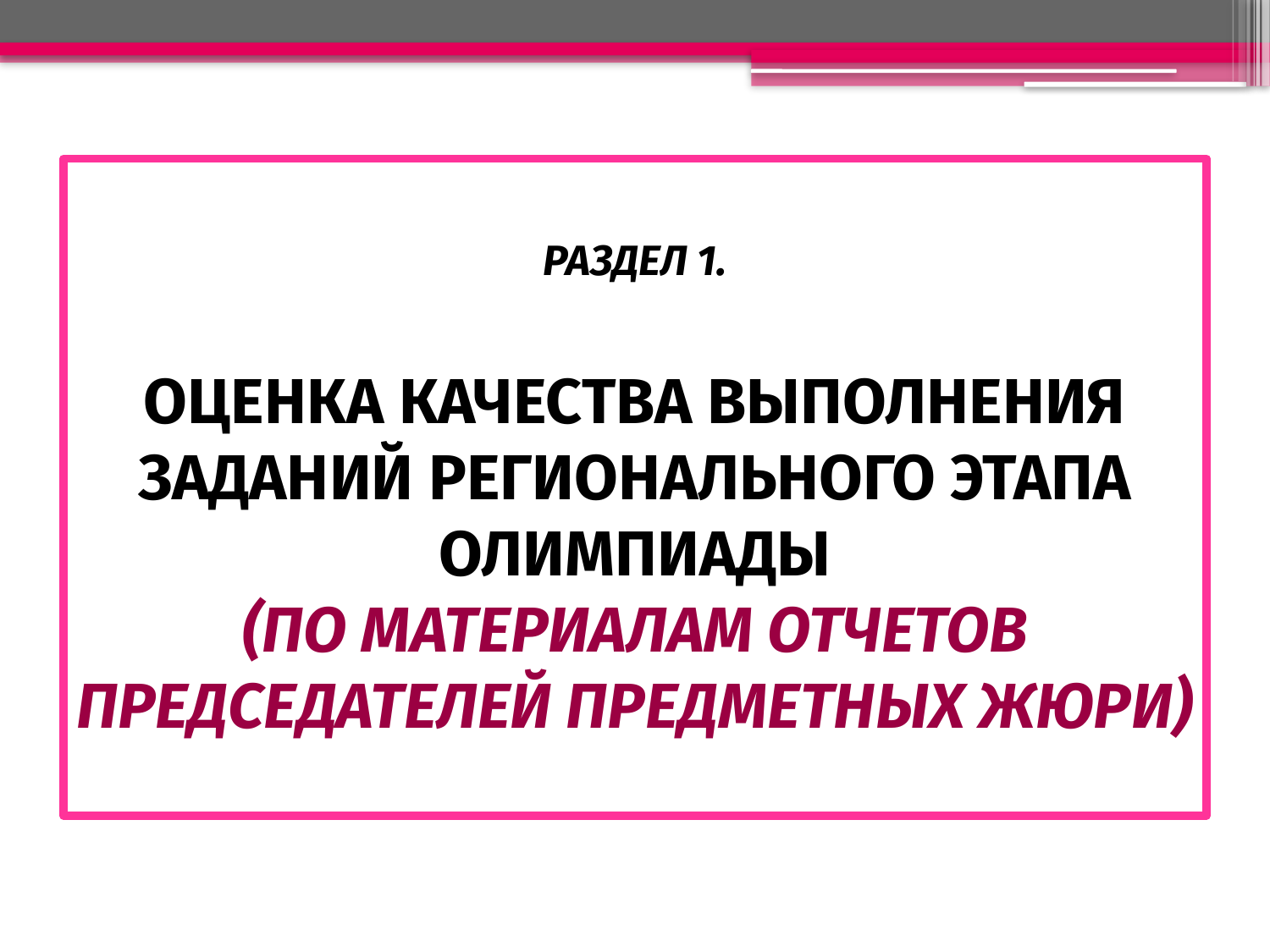

# РАЗДЕЛ 1. ОЦЕНКА КАЧЕСТВА ВЫПОЛНЕНИЯ ЗАДАНИЙ РЕГИОНАЛЬНОГО ЭТАПА ОЛИМПИАДЫ (ПО МАТЕРИАЛАМ ОТЧЕТОВ ПРЕДСЕДАТЕЛЕЙ ПРЕДМЕТНЫХ ЖЮРИ)